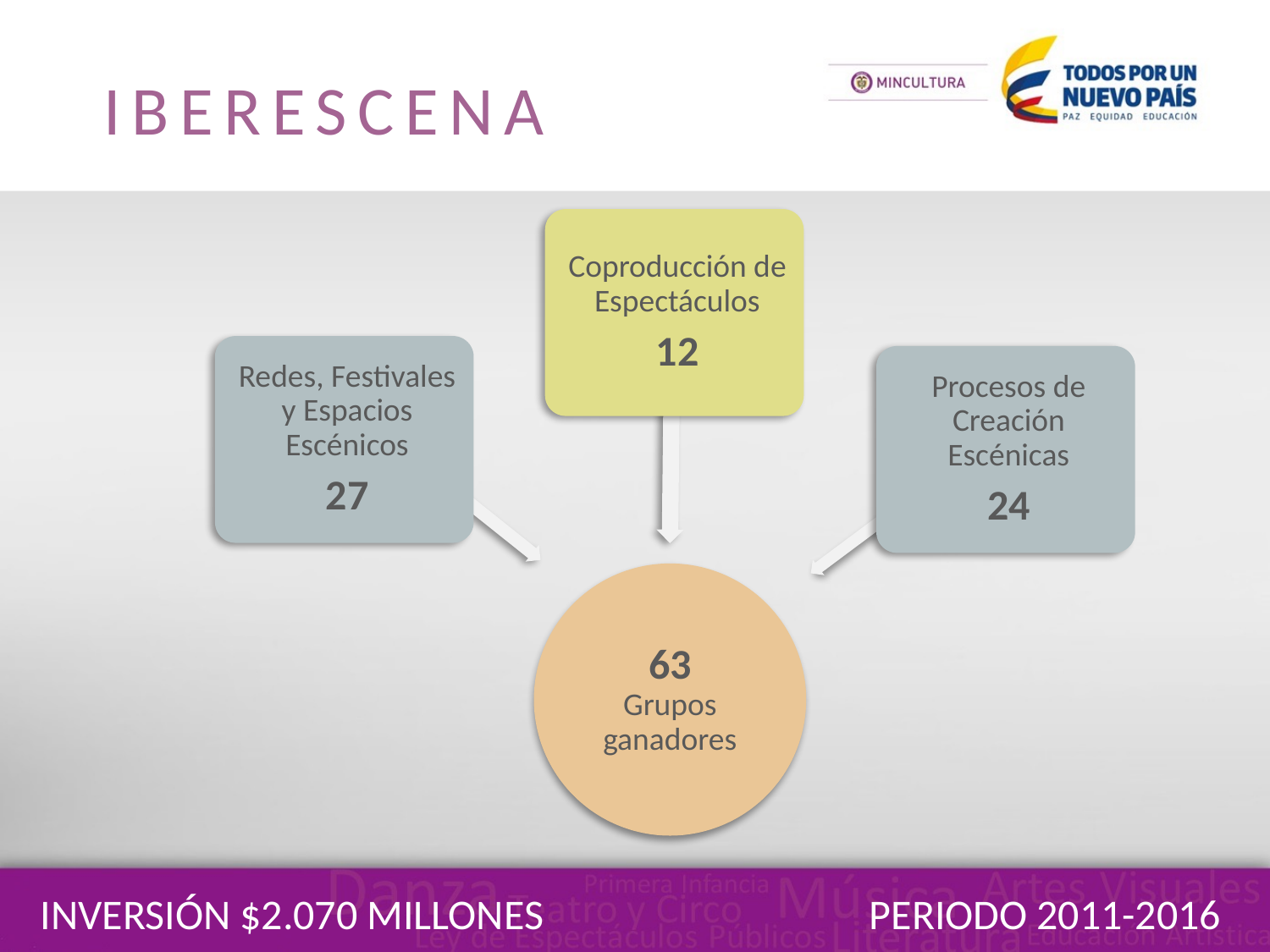

IBERESCENA
63
Grupos
ganadores
Redes, Festivales y Espacios Escénicos
27
Coproducción de Espectáculos
12
Procesos de Creación Escénicas
24
INVERSIÓN $2.070 MILLONES
PERIODO 2011-2016